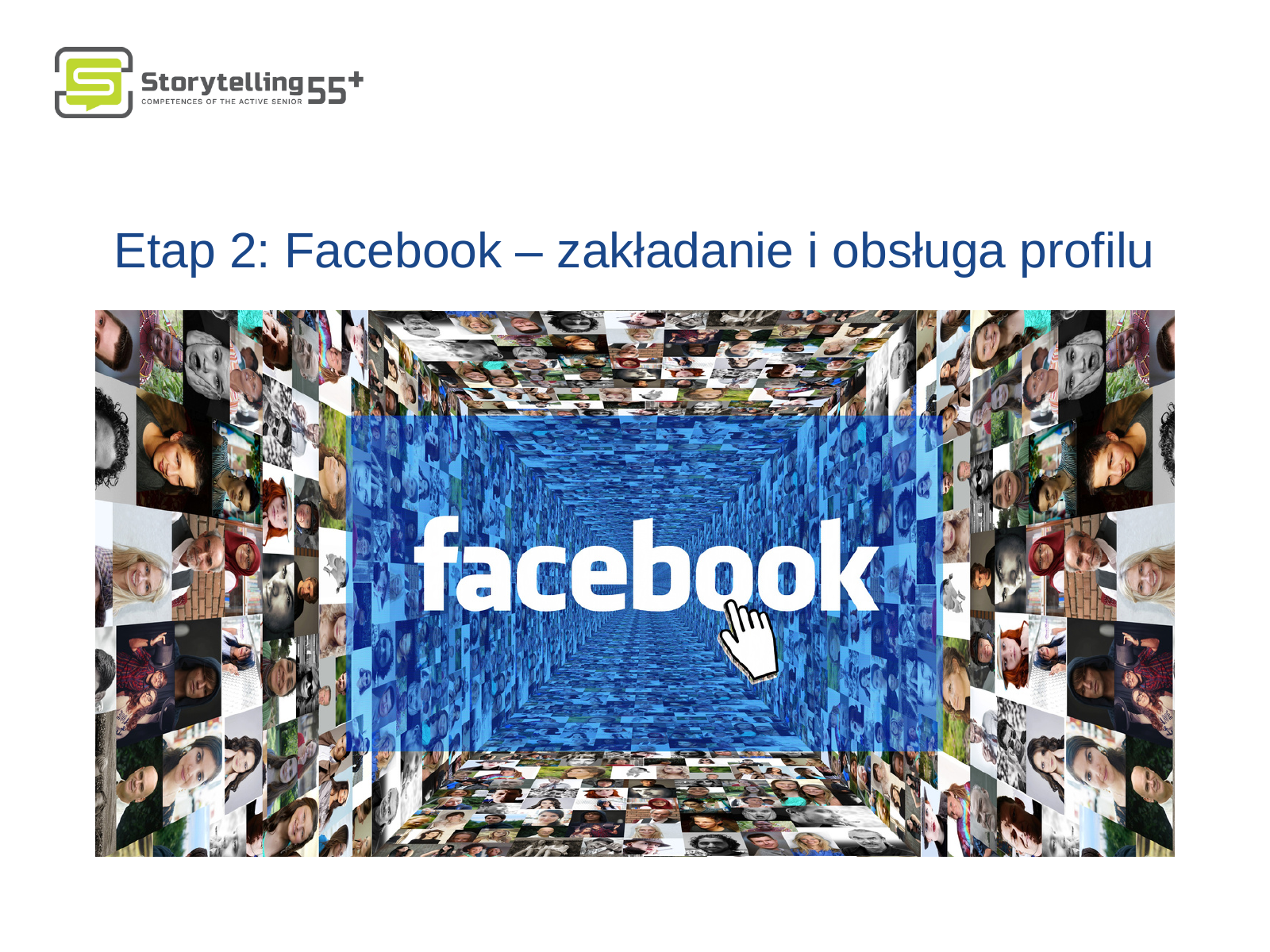

Etap 2: Facebook – zakładanie i obsługa profilu